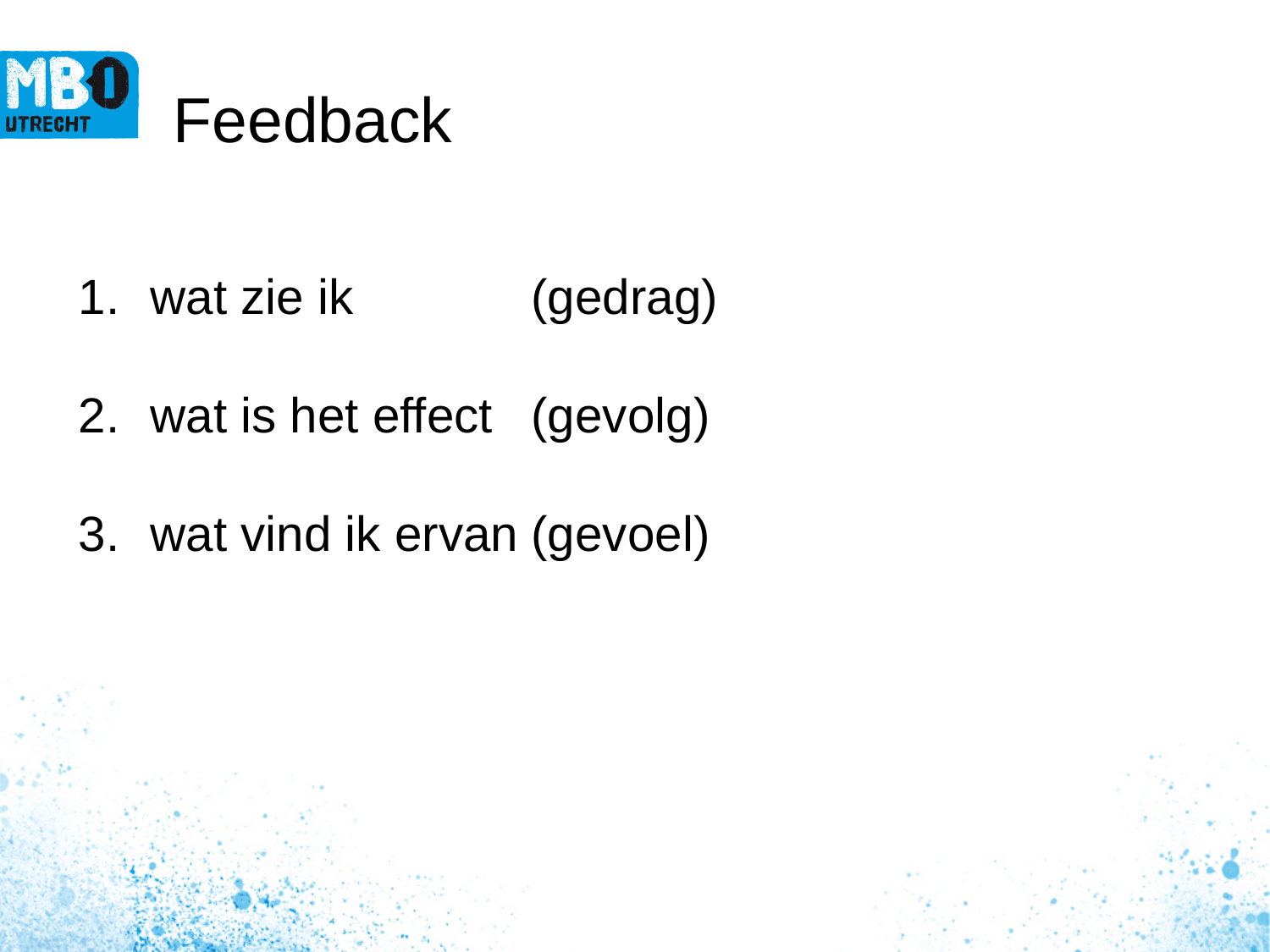

# Feedback

wat zie ik 		(gedrag)

wat is het effect	(gevolg)

wat vind ik ervan	(gevoel)